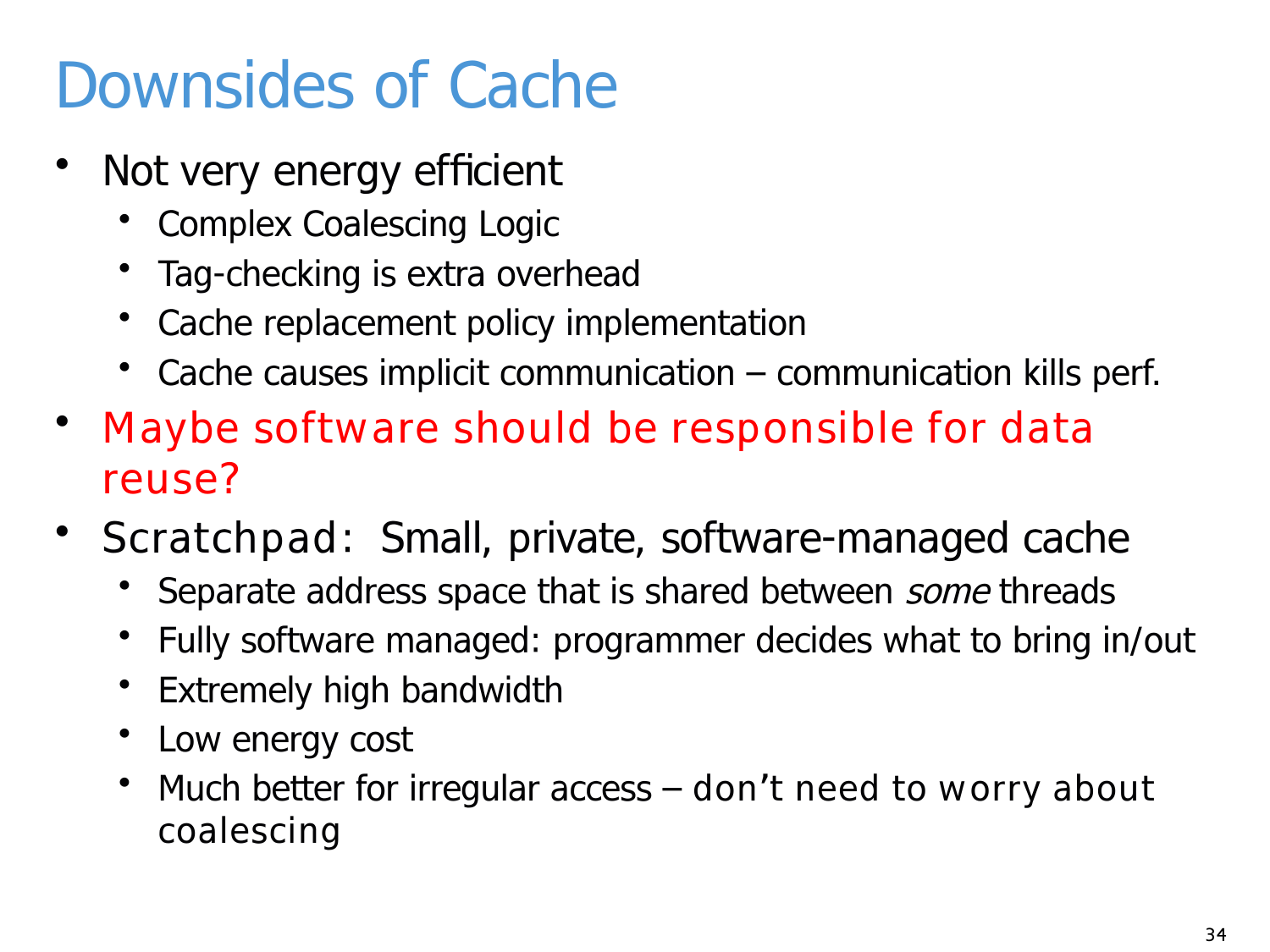

# Downsides of Cache
Not very energy efficient
Complex Coalescing Logic
Tag-checking is extra overhead
Cache replacement policy implementation
Cache causes implicit communication – communication kills perf.
Maybe software should be responsible for data reuse?
Scratchpad:  Small, private, software-managed cache
Separate address space that is shared between some threads
Fully software managed: programmer decides what to bring in/out
Extremely high bandwidth
Low energy cost
Much better for irregular access – don’t need to worry about coalescing